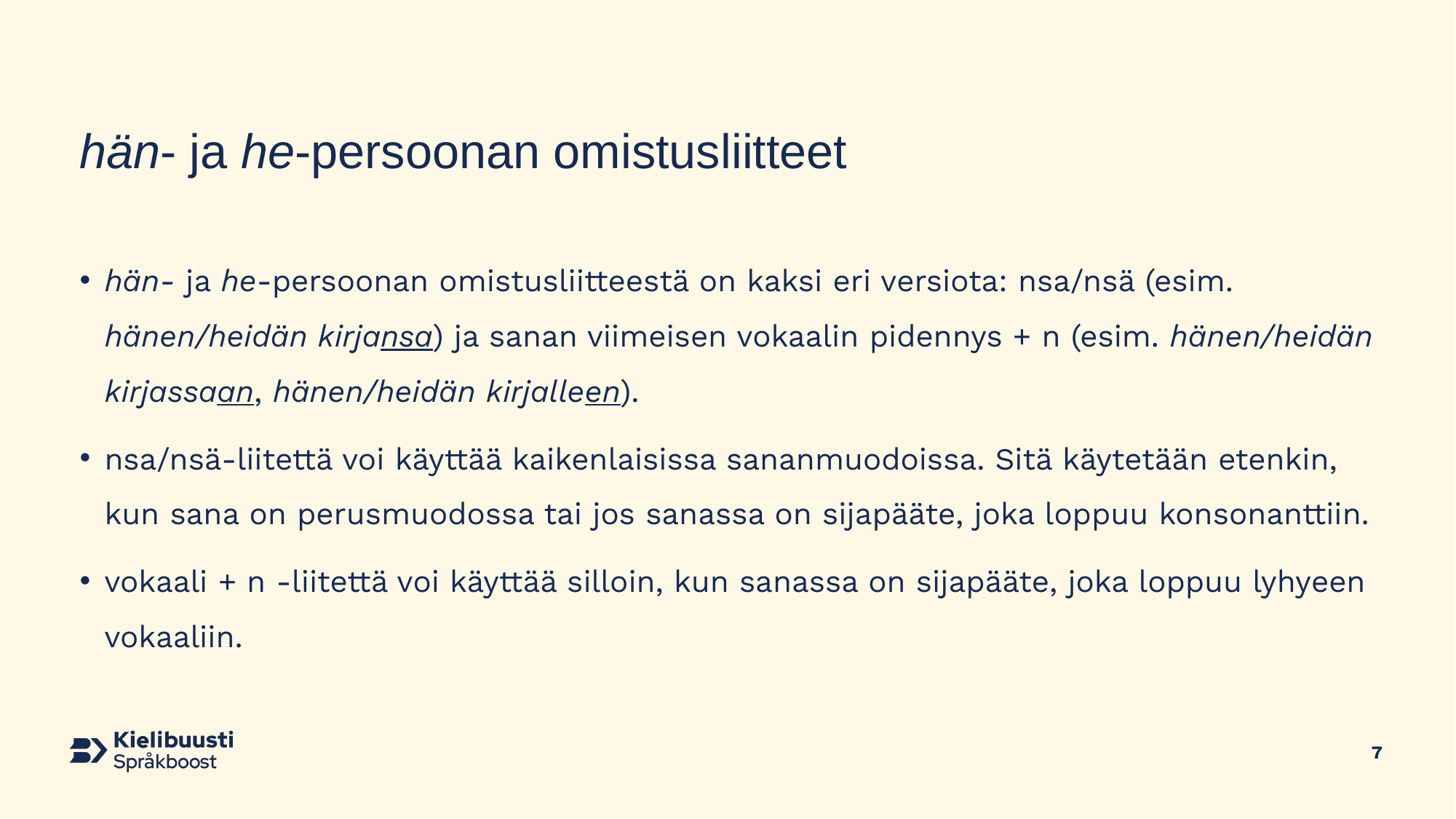

# hän- ja he-persoonan omistusliitteet
hän- ja he-persoonan omistusliitteestä on kaksi eri versiota: nsa/nsä (esim. hänen/heidän kirjansa) ja sanan viimeisen vokaalin pidennys + n (esim. hänen/heidän kirjassaan, hänen/heidän kirjalleen).
nsa/nsä-liitettä voi käyttää kaikenlaisissa sananmuodoissa. Sitä käytetään etenkin, kun sana on perusmuodossa tai jos sanassa on sijapääte, joka loppuu konsonanttiin.
vokaali + n -liitettä voi käyttää silloin, kun sanassa on sijapääte, joka loppuu lyhyeen vokaaliin.

7